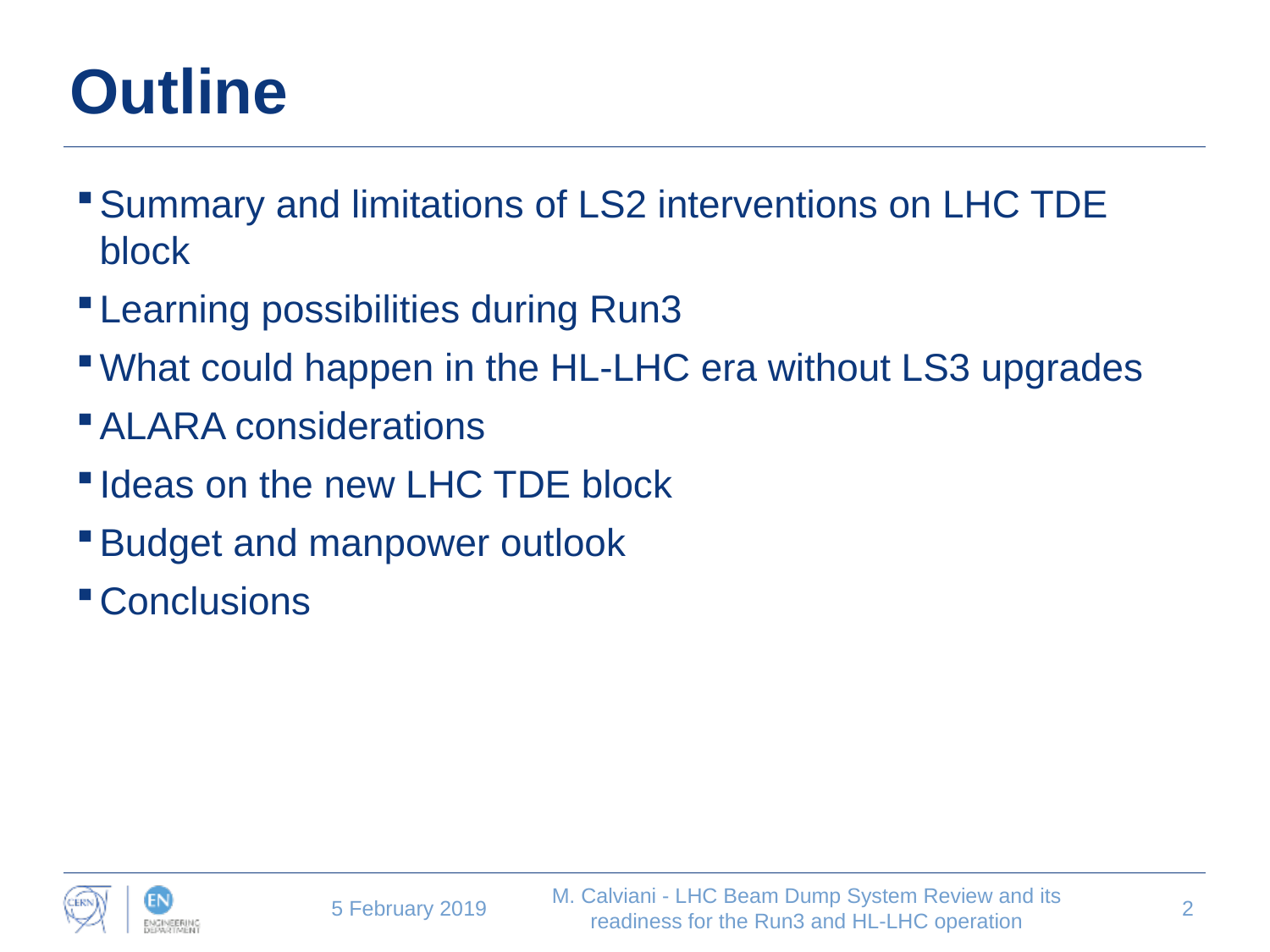

# Outline
Summary and limitations of LS2 interventions on LHC TDE block
Learning possibilities during Run3
What could happen in the HL-LHC era without LS3 upgrades
ALARA considerations
Ideas on the new LHC TDE block
Budget and manpower outlook
Conclusions
5 February 2019
M. Calviani - LHC Beam Dump System Review and its readiness for the Run3 and HL-LHC operation
2